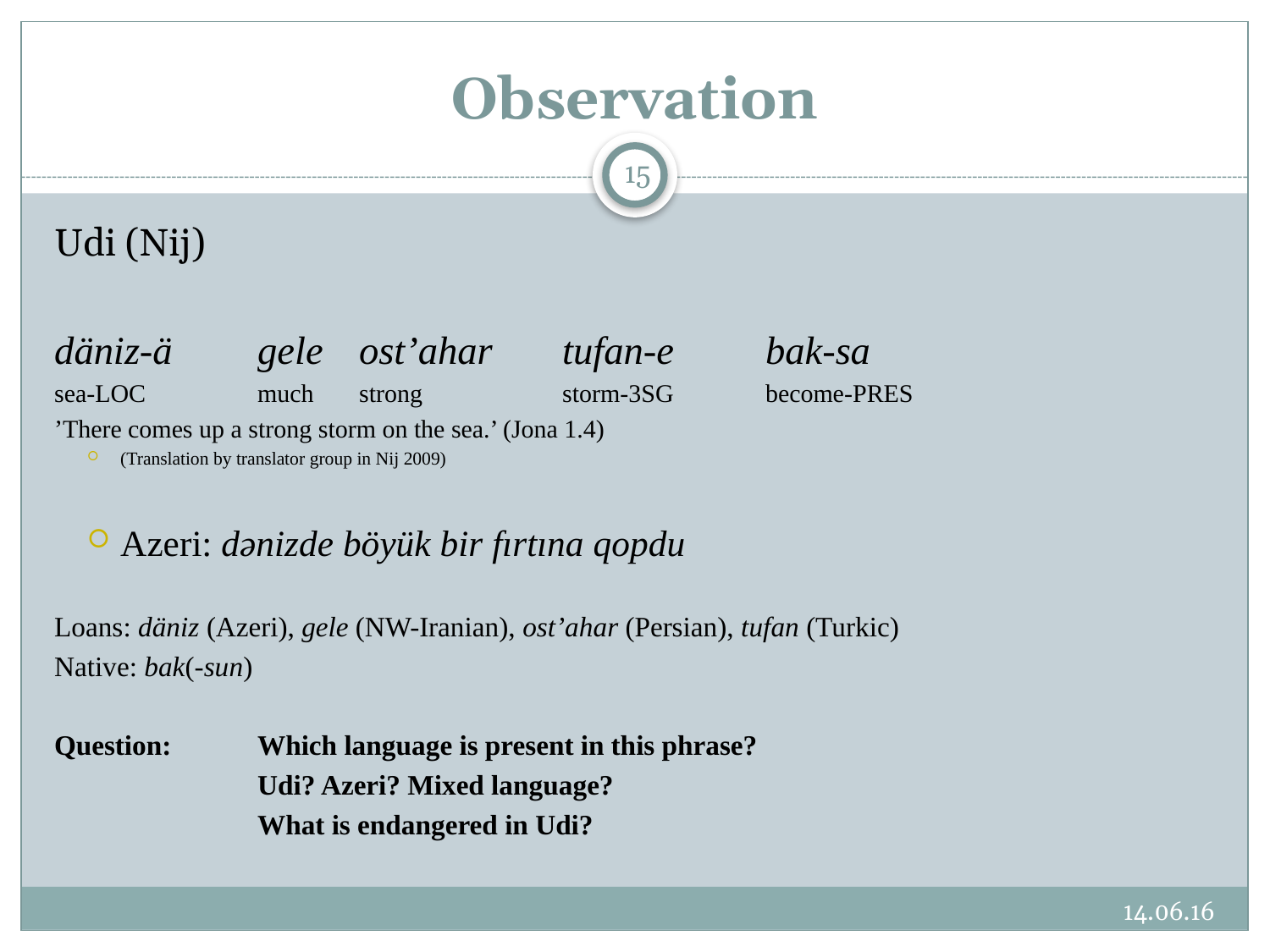

# Observation
15
Udi (Nij)

däniz-ä 	gele 	ost’ahar 	tufan-e 	bak-sa
sea-LOC 		much 	strong 		storm-3SG 	become-PRES
’There comes up a strong storm on the sea.’ (Jona 1.4)
(Translation by translator group in Nij 2009)

Azeri: dǝnizde böyük bir fırtına qopdu

Loans: däniz (Azeri), gele (NW-Iranian), ost’ahar (Persian), tufan (Turkic)
Native: bak(-sun)

Question: 	Which language is present in this phrase?
		Udi? Azeri? Mixed language?
		What is endangered in Udi?

14.06.16